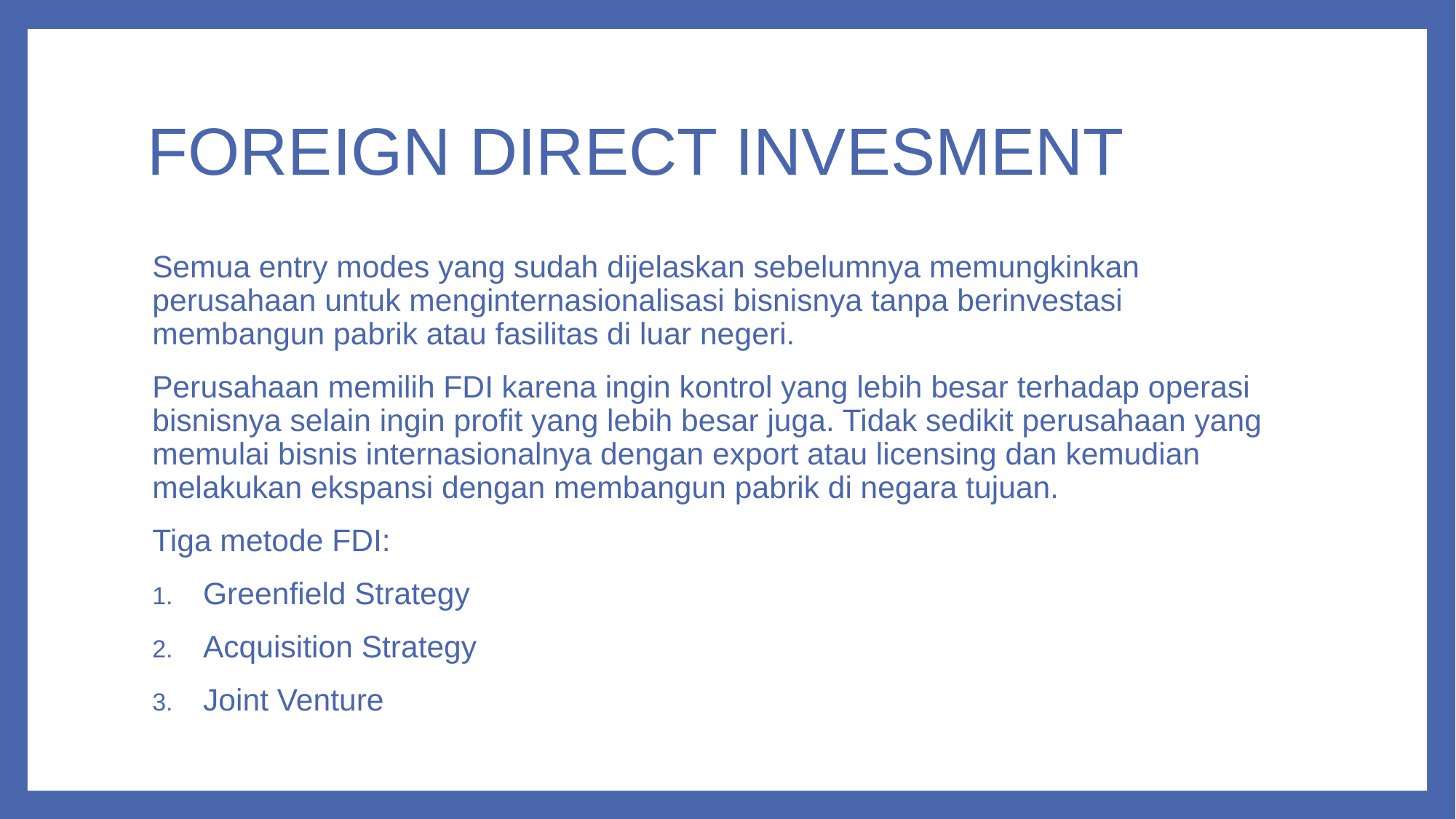

# FOREIGN DIRECT INVESMENT
Semua entry modes yang sudah dijelaskan sebelumnya memungkinkan perusahaan untuk menginternasionalisasi bisnisnya tanpa berinvestasi membangun pabrik atau fasilitas di luar negeri.
Perusahaan memilih FDI karena ingin kontrol yang lebih besar terhadap operasi bisnisnya selain ingin profit yang lebih besar juga. Tidak sedikit perusahaan yang memulai bisnis internasionalnya dengan export atau licensing dan kemudian melakukan ekspansi dengan membangun pabrik di negara tujuan.
Tiga metode FDI:
Greenfield Strategy
Acquisition Strategy
Joint Venture